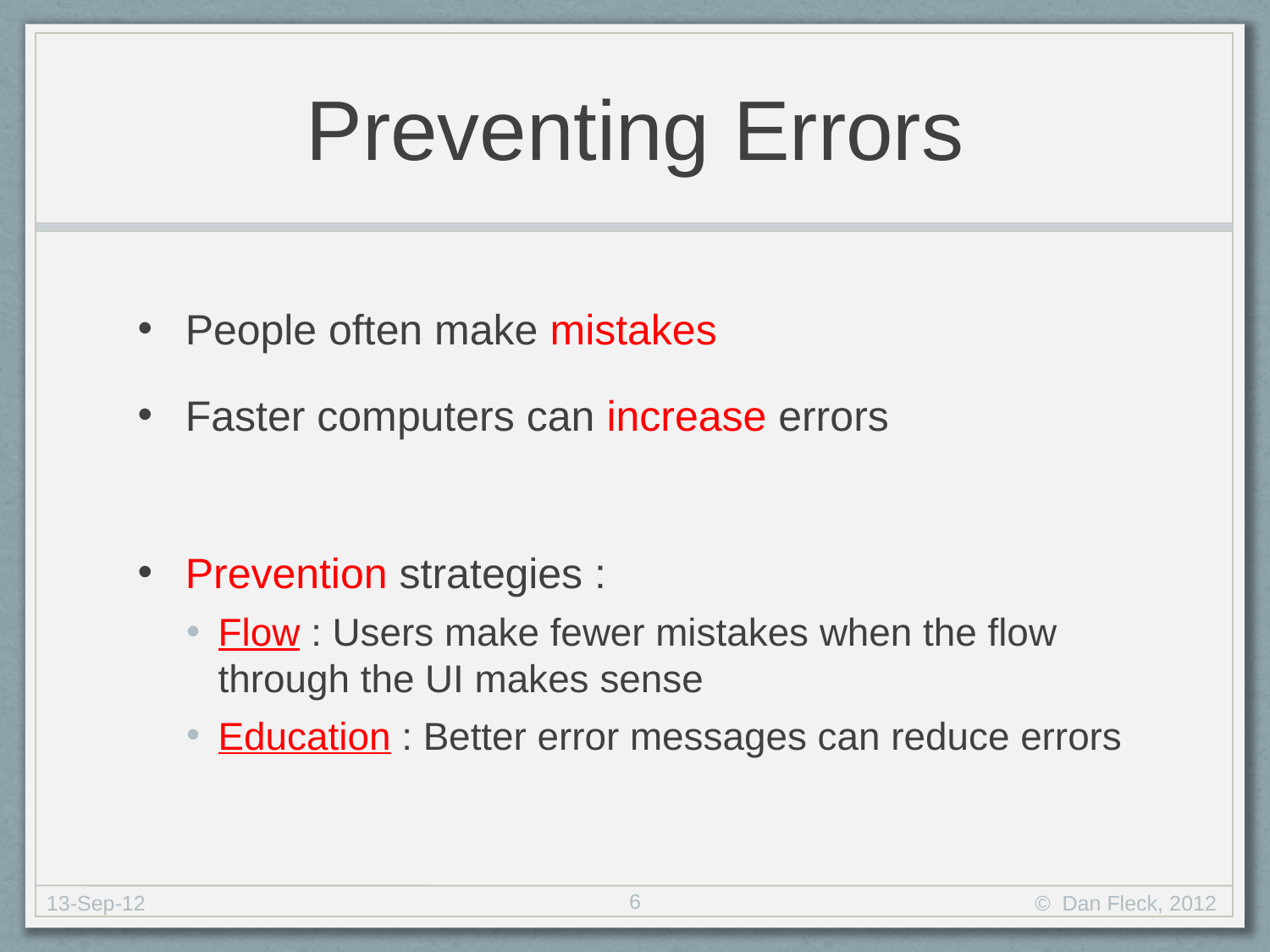

# Preventing Errors
People often make mistakes
Faster computers can increase errors

Prevention strategies :
Flow : Users make fewer mistakes when the flow through the UI makes sense
Education : Better error messages can reduce errors
6
13-Sep-12
©  Dan Fleck, 2012